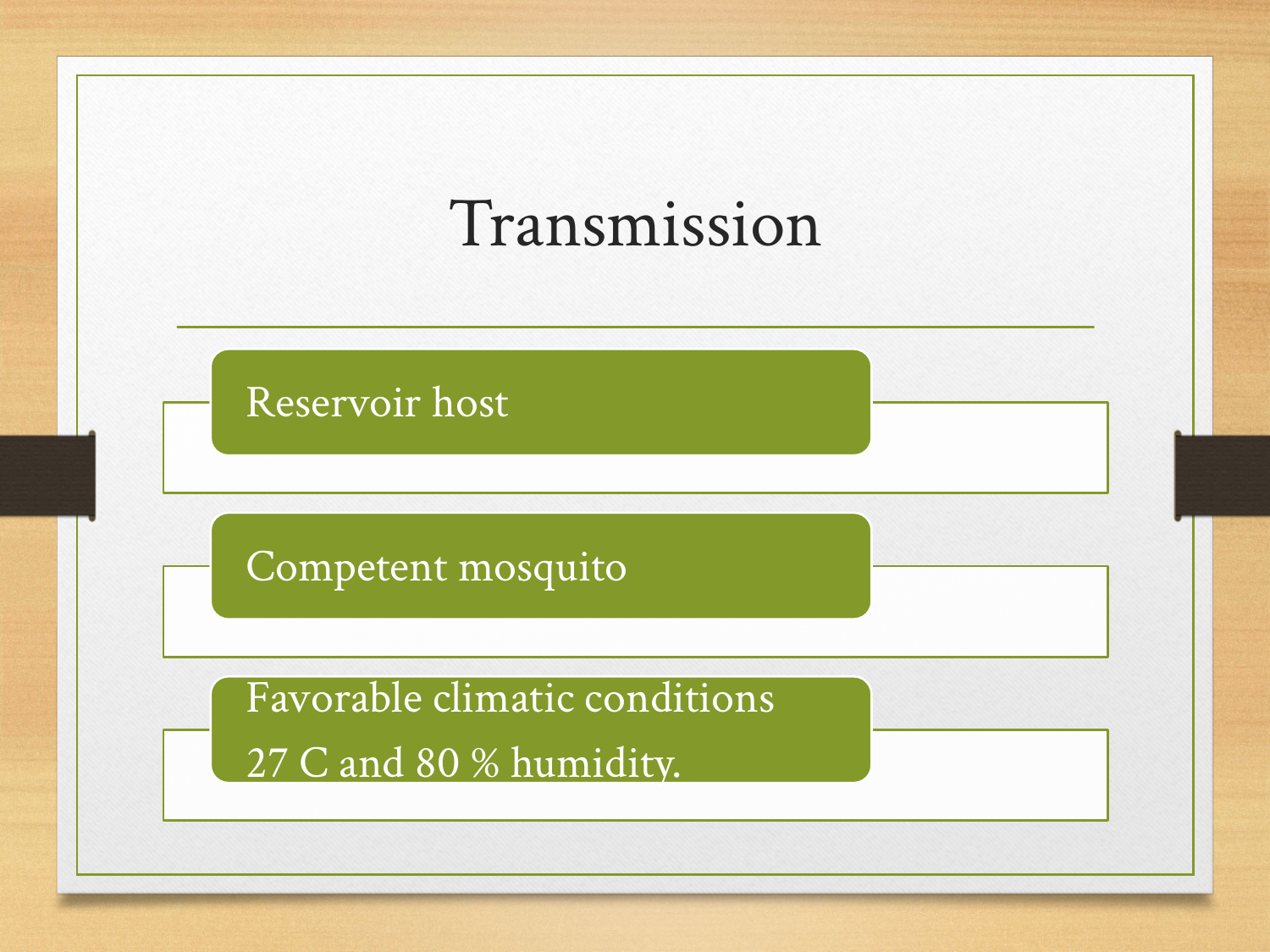

# Transmission
Reservoir host
Competent mosquito
Favorable climatic conditions
27 C and 80 % humidity.